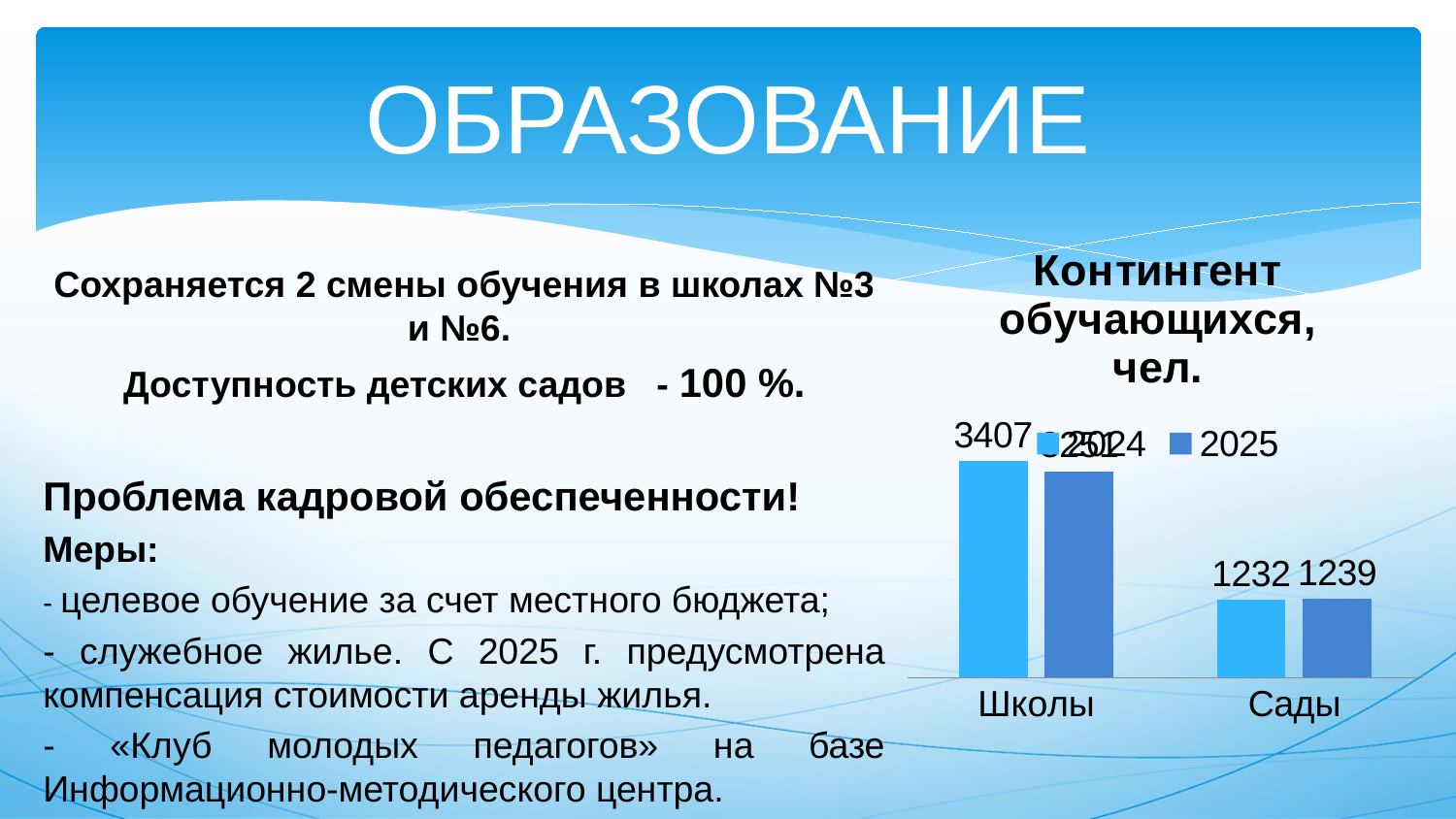

# ОБРАЗОВАНИЕ

Сохраняется 2 смены обучения в школах №3 и №6.
Доступность детских садов   - 100 %.

Проблема кадровой обеспеченности!
Меры:
- целевое обучение за счет местного бюджета;
- служебное жилье. С 2025 г. предусмотрена компенсация стоимости аренды жилья.
- «Клуб молодых педагогов» на базе Информационно-методического центра.

### Chart: Контингент обучающихся, чел.

| Category | 2024 | 2025 |
|---|---|---|
| Школы | 3407.0 | 3251.0 |
| Сады | 1232.0 | 1239.0 |